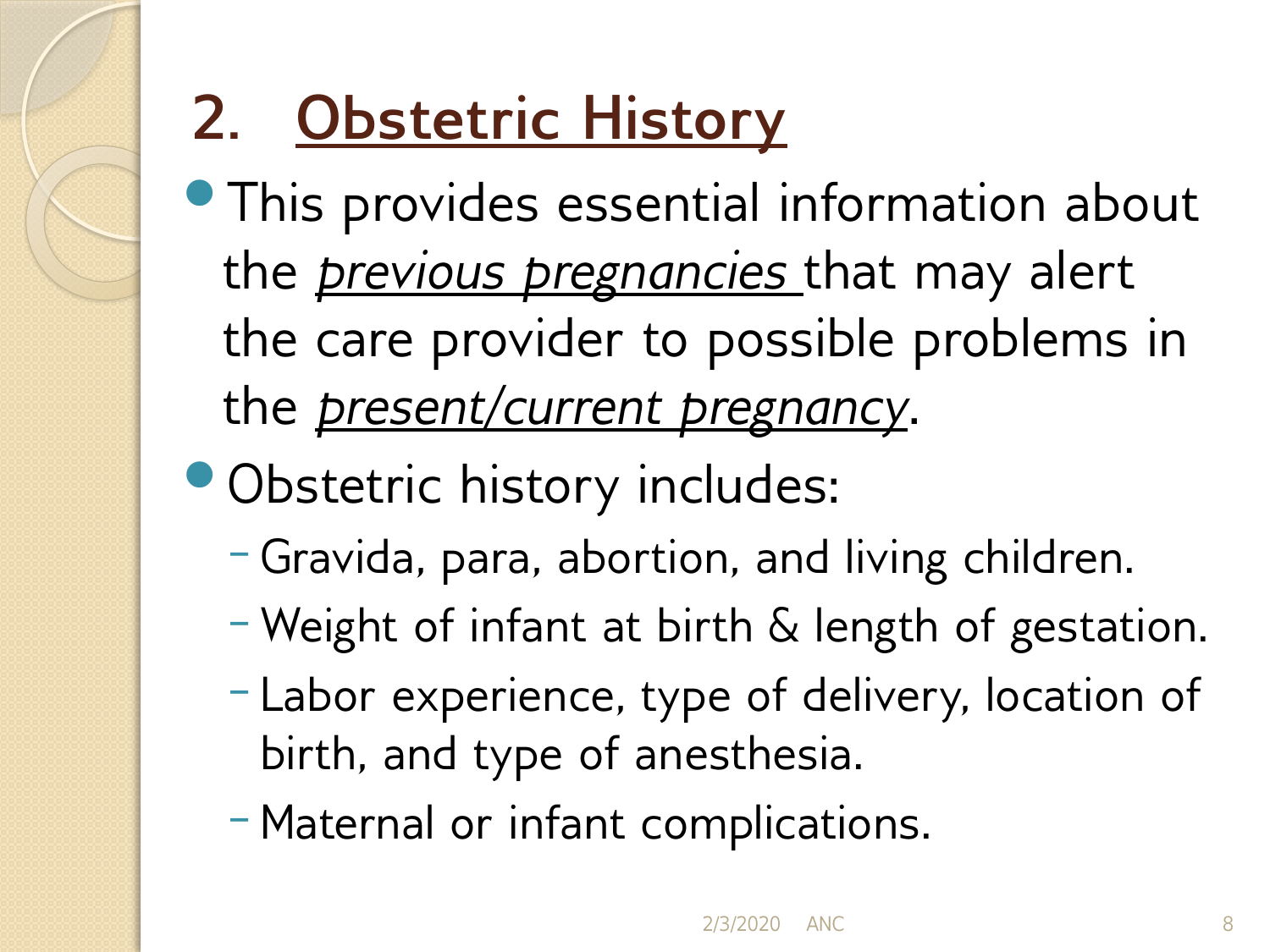

# Obstetric History
This provides essential information about the previous pregnancies that may alert the care provider to possible problems in the present/current pregnancy.
Obstetric history includes:
Gravida, para, abortion, and living children.
Weight of infant at birth & length of gestation.
Labor experience, type of delivery, location of birth, and type of anesthesia.
Maternal or infant complications.
2/3/2020
ANC
8